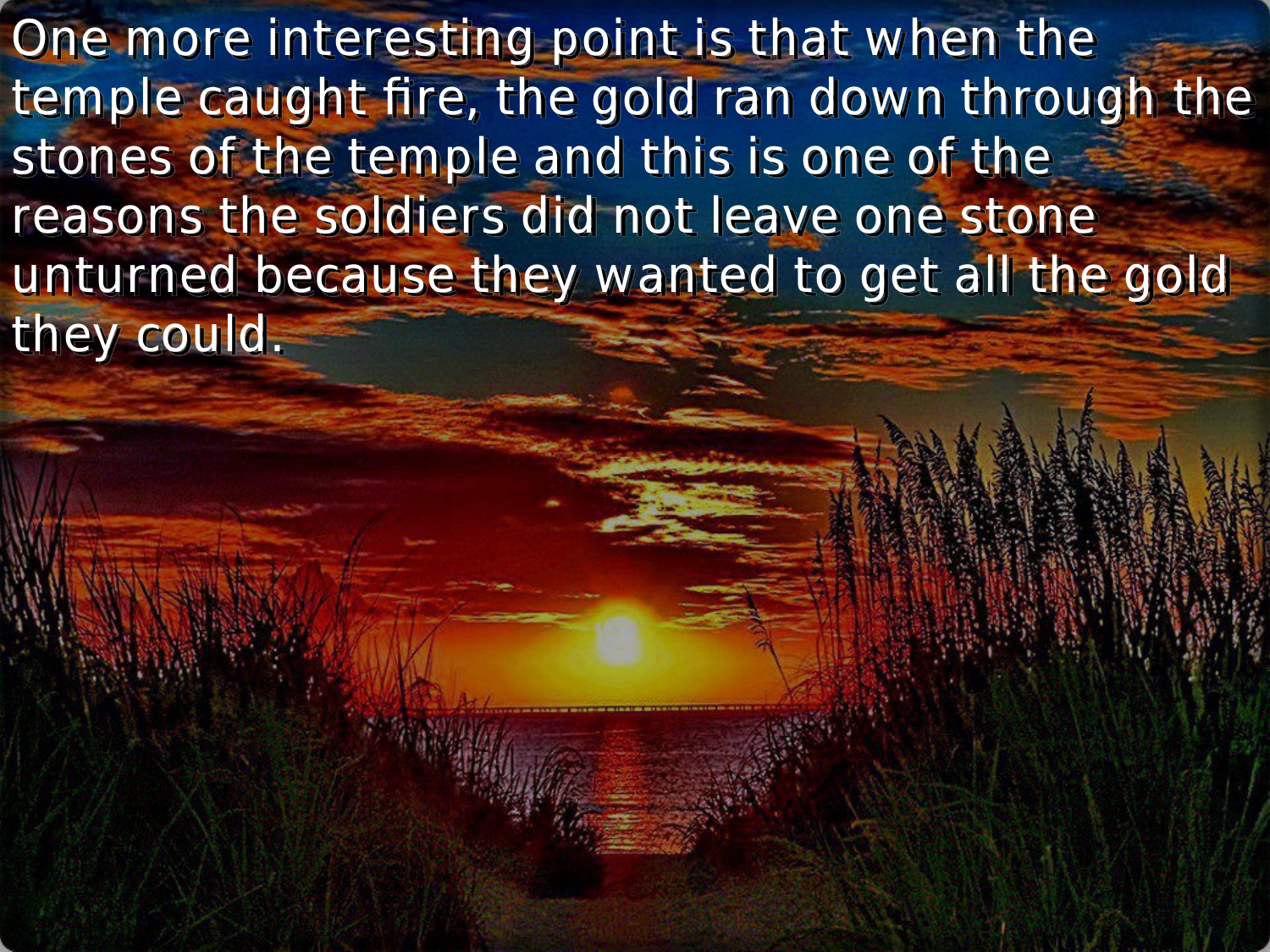

One more interesting point is that when the temple caught fire, the gold ran down through the stones of the temple and this is one of the reasons the soldiers did not leave one stone unturned because they wanted to get all the gold they could.